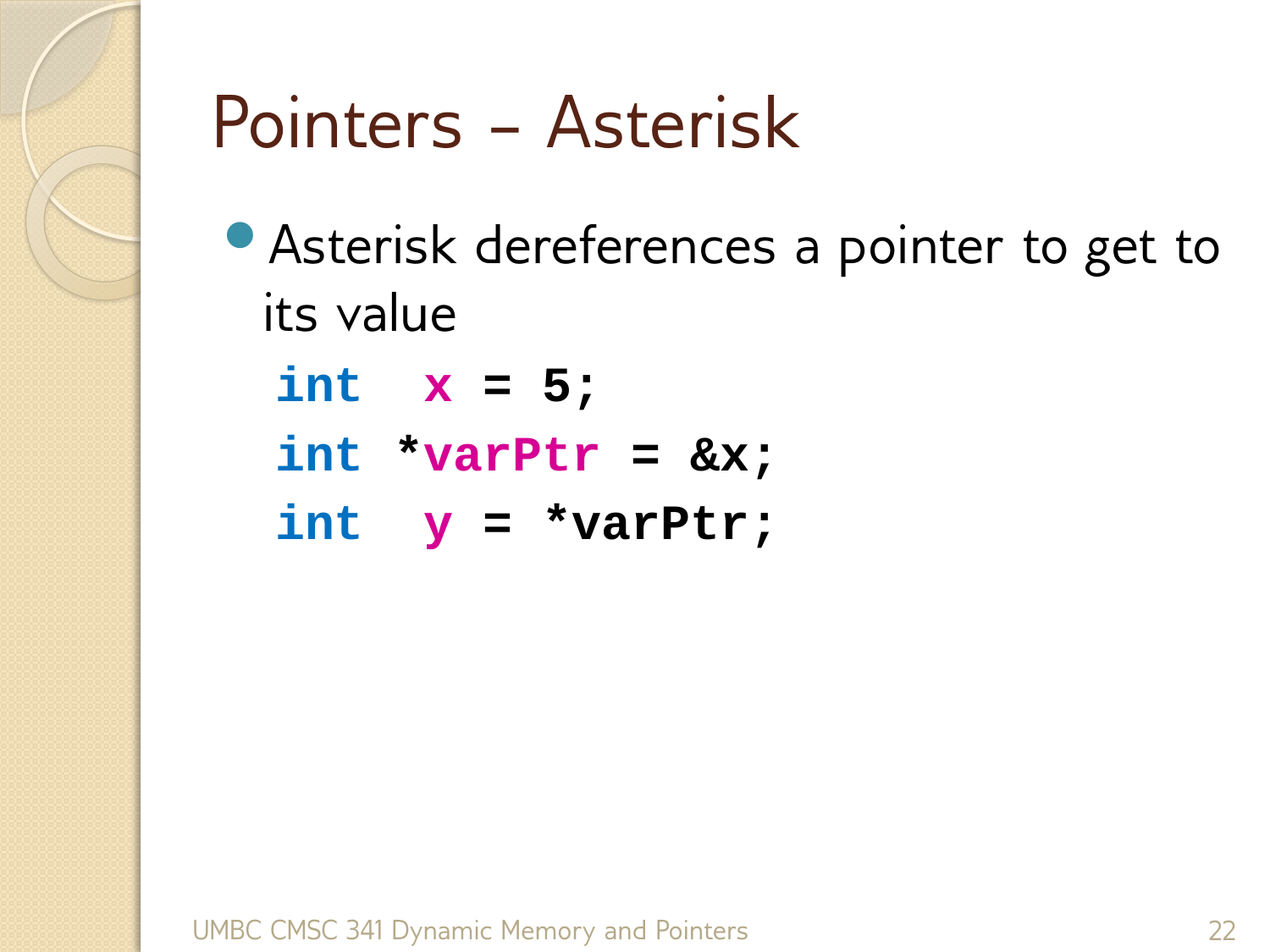

# Pointers – Asterisk
Asterisk dereferences a pointer to get to its value
int  x = 5;
int *varPtr = &x;
int  y = *varPtr;

UMBC CMSC 341 Dynamic Memory and Pointers
22